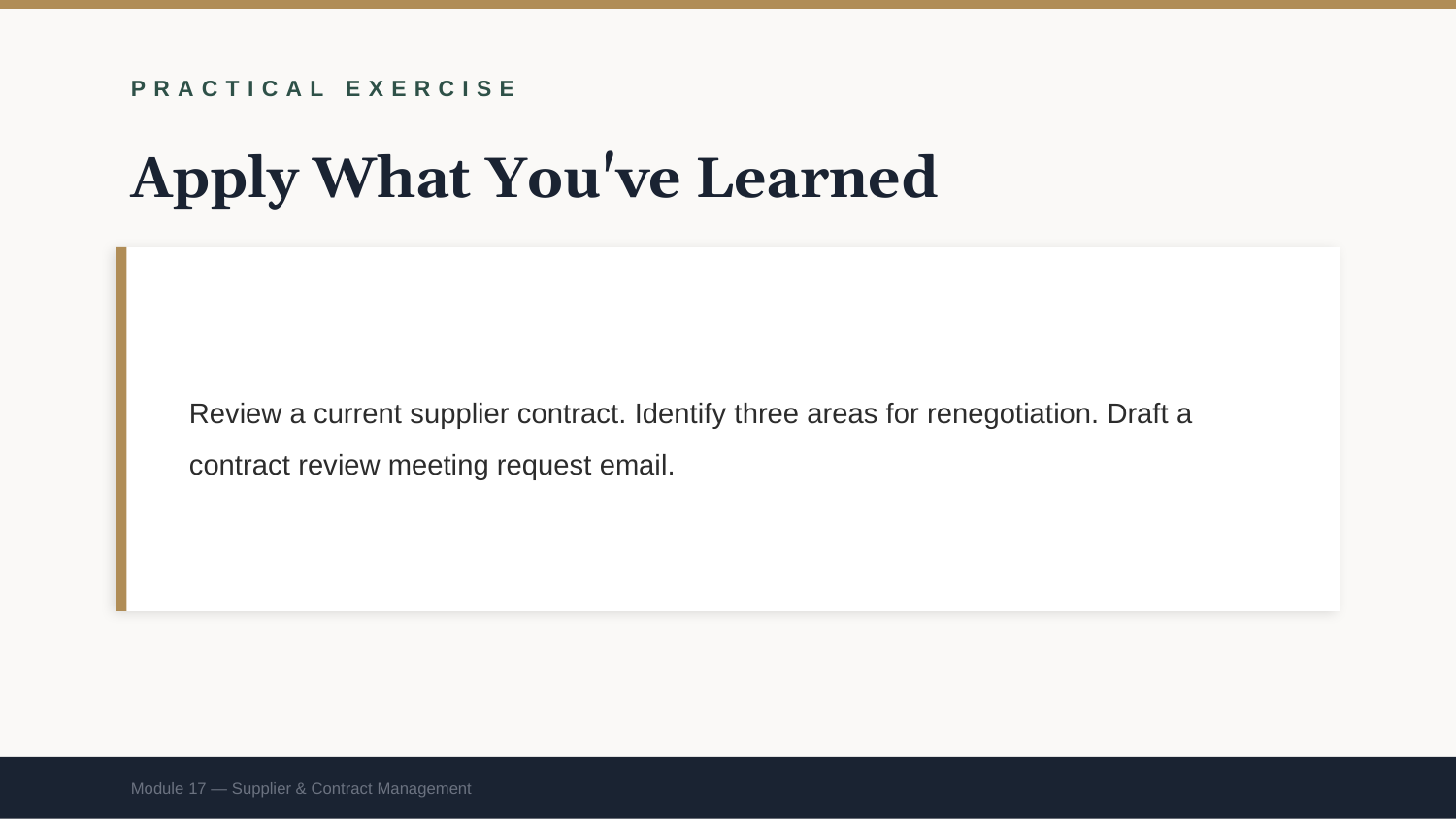

PRACTICAL EXERCISE
Apply What You've Learned

Review a current supplier contract. Identify three areas for renegotiation. Draft a contract review meeting request email.

Module 17 — Supplier & Contract Management